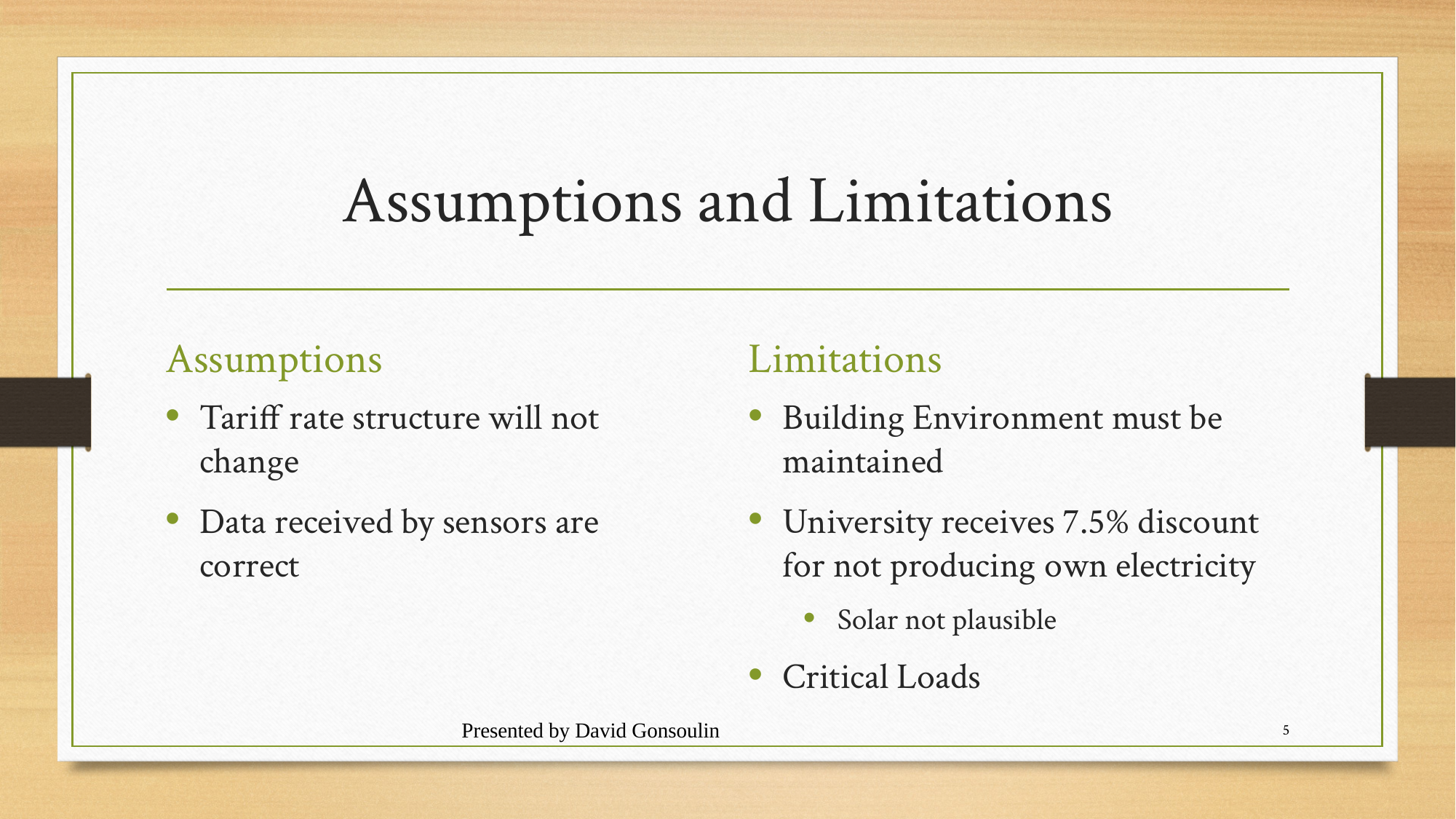

# Assumptions and Limitations
Assumptions
Limitations
Tariff rate structure will not change
Data received by sensors are correct
Building Environment must be maintained
University receives 7.5% discount for not producing own electricity
Solar not plausible
Critical Loads
Presented by David Gonsoulin
5